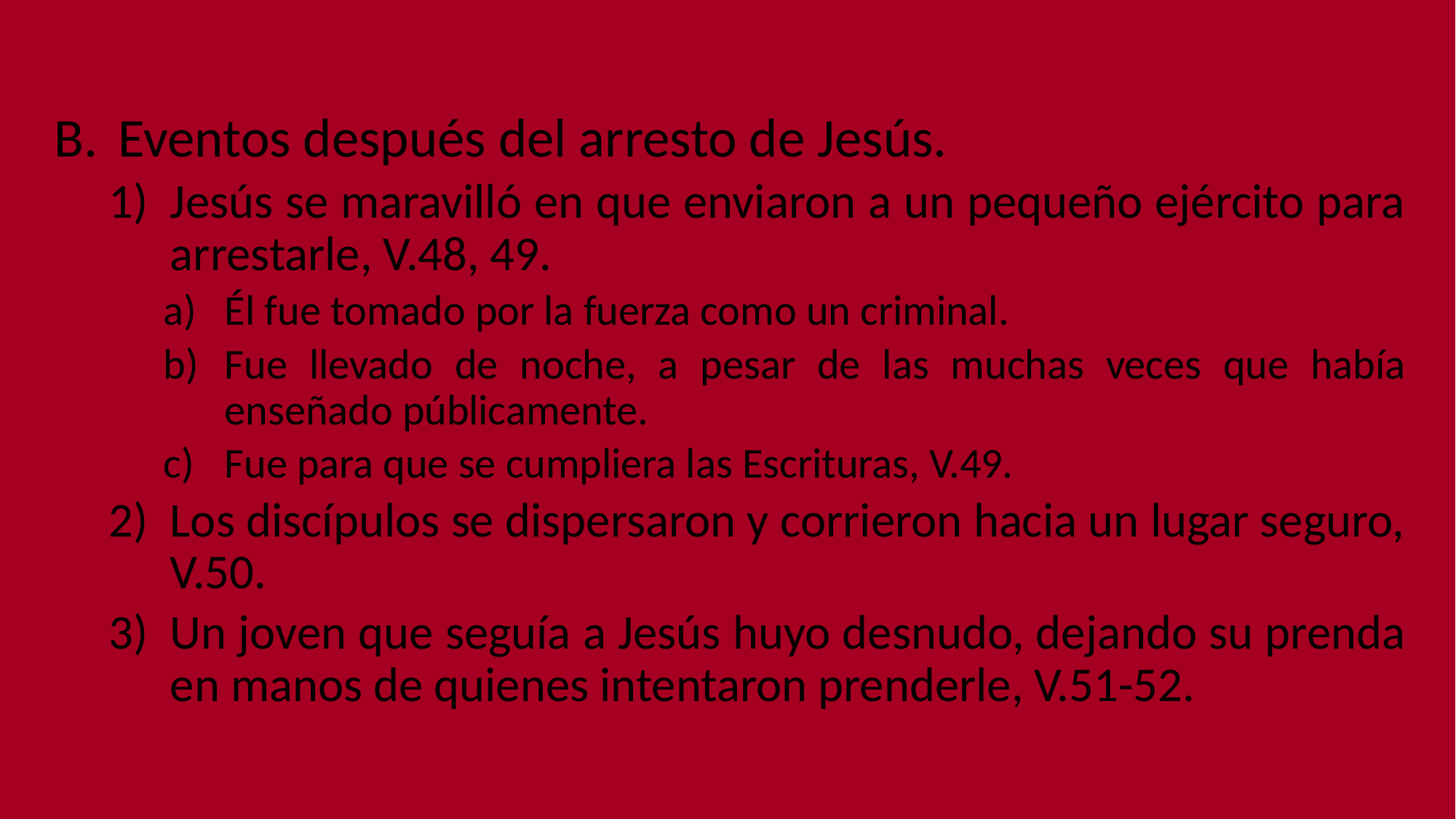

Eventos después del arresto de Jesús.
Jesús se maravilló en que enviaron a un pequeño ejército para arrestarle, V.48, 49.
Él fue tomado por la fuerza como un criminal.
Fue llevado de noche, a pesar de las muchas veces que había enseñado públicamente.
Fue para que se cumpliera las Escrituras, V.49.
Los discípulos se dispersaron y corrieron hacia un lugar seguro, V.50.
Un joven que seguía a Jesús huyo desnudo, dejando su prenda en manos de quienes intentaron prenderle, V.51-52.